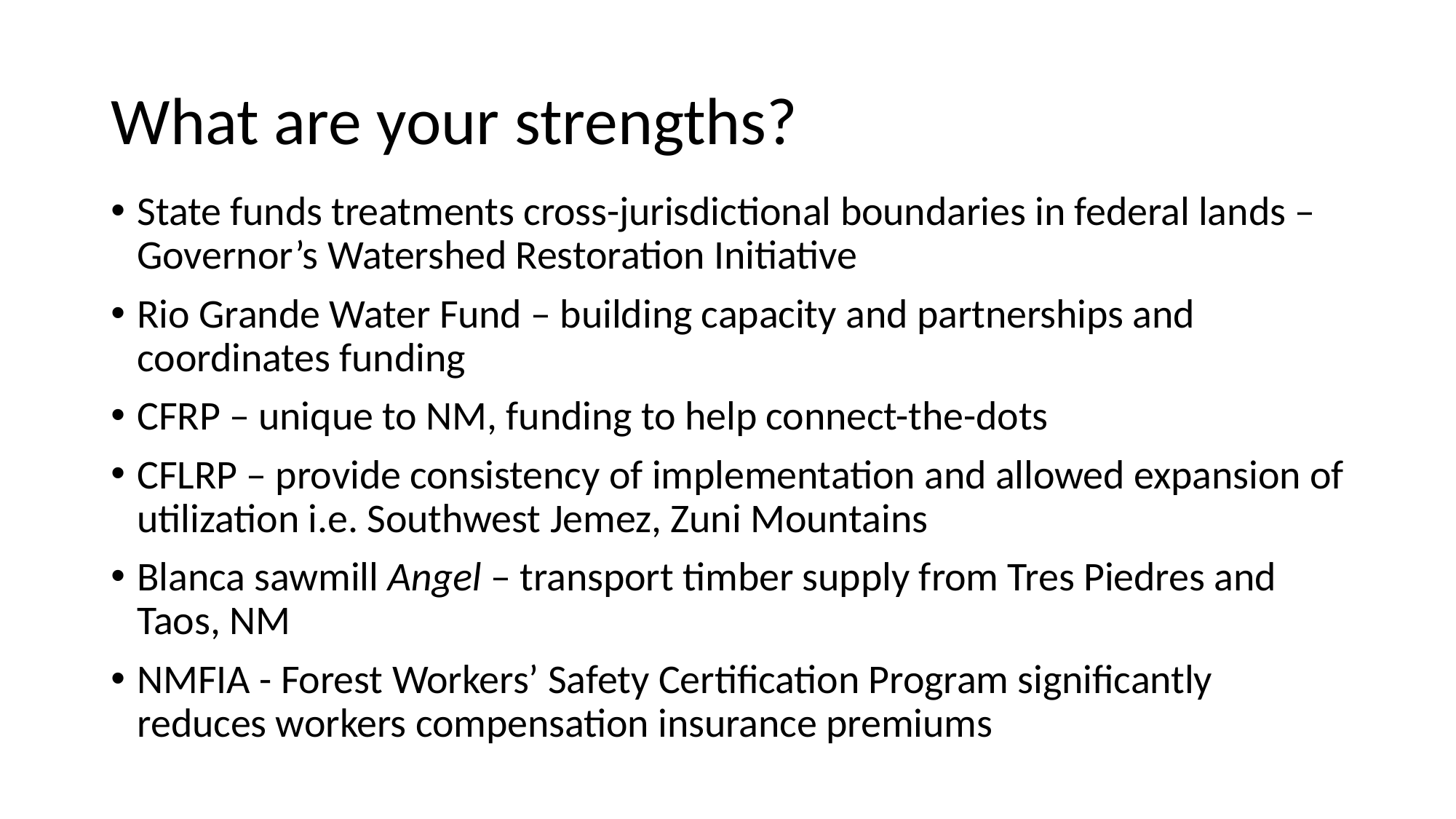

# What are your strengths?
State funds treatments cross-jurisdictional boundaries in federal lands – Governor’s Watershed Restoration Initiative
Rio Grande Water Fund – building capacity and partnerships and coordinates funding
CFRP – unique to NM, funding to help connect-the-dots
CFLRP – provide consistency of implementation and allowed expansion of utilization i.e. Southwest Jemez, Zuni Mountains
Blanca sawmill Angel – transport timber supply from Tres Piedres and Taos, NM
NMFIA - Forest Workers’ Safety Certification Program significantly reduces workers compensation insurance premiums